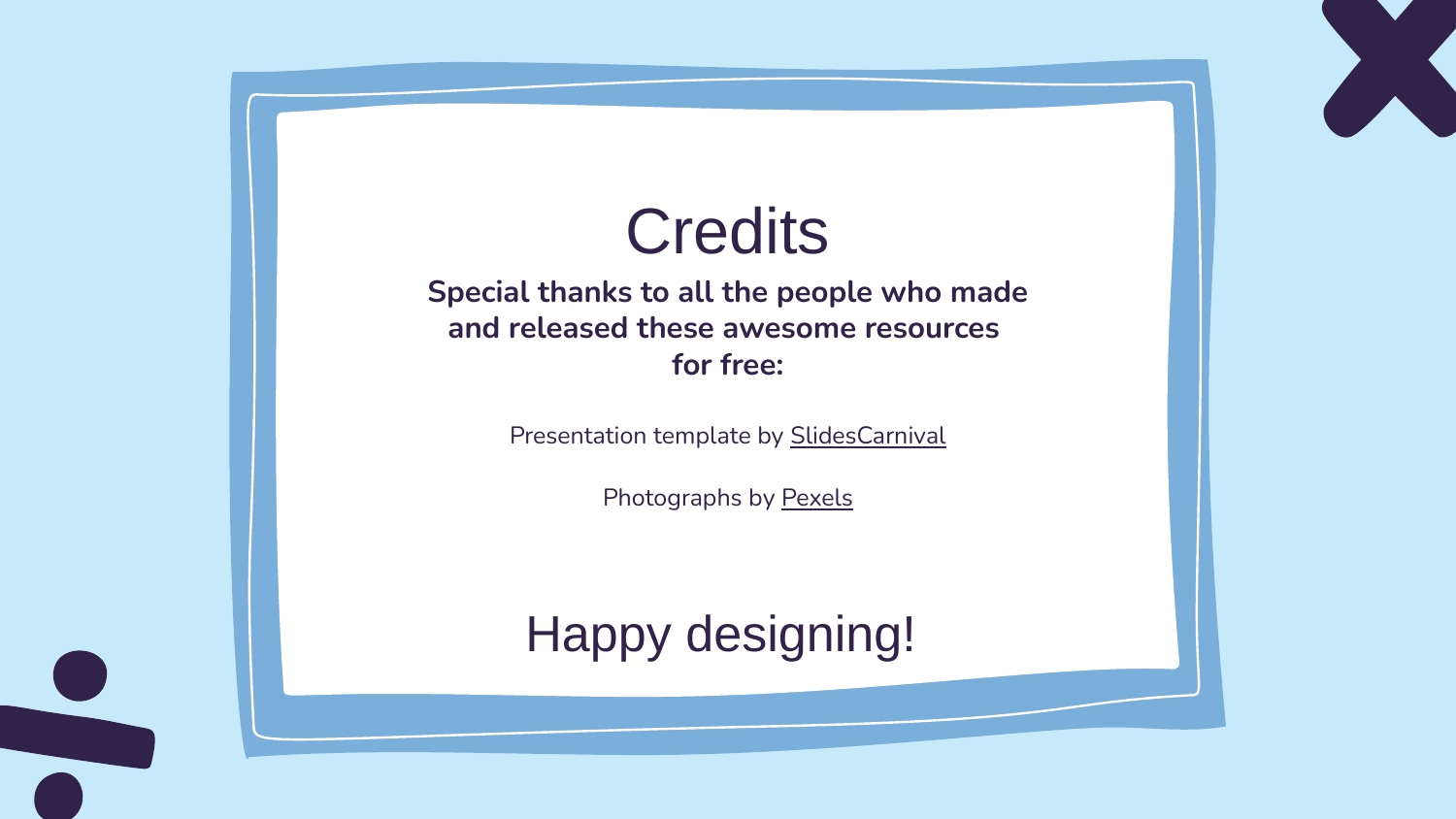

Credits
Special thanks to all the people who made and released these awesome resources
for free:
Presentation template by SlidesCarnival
Photographs by Pexels
Happy designing!